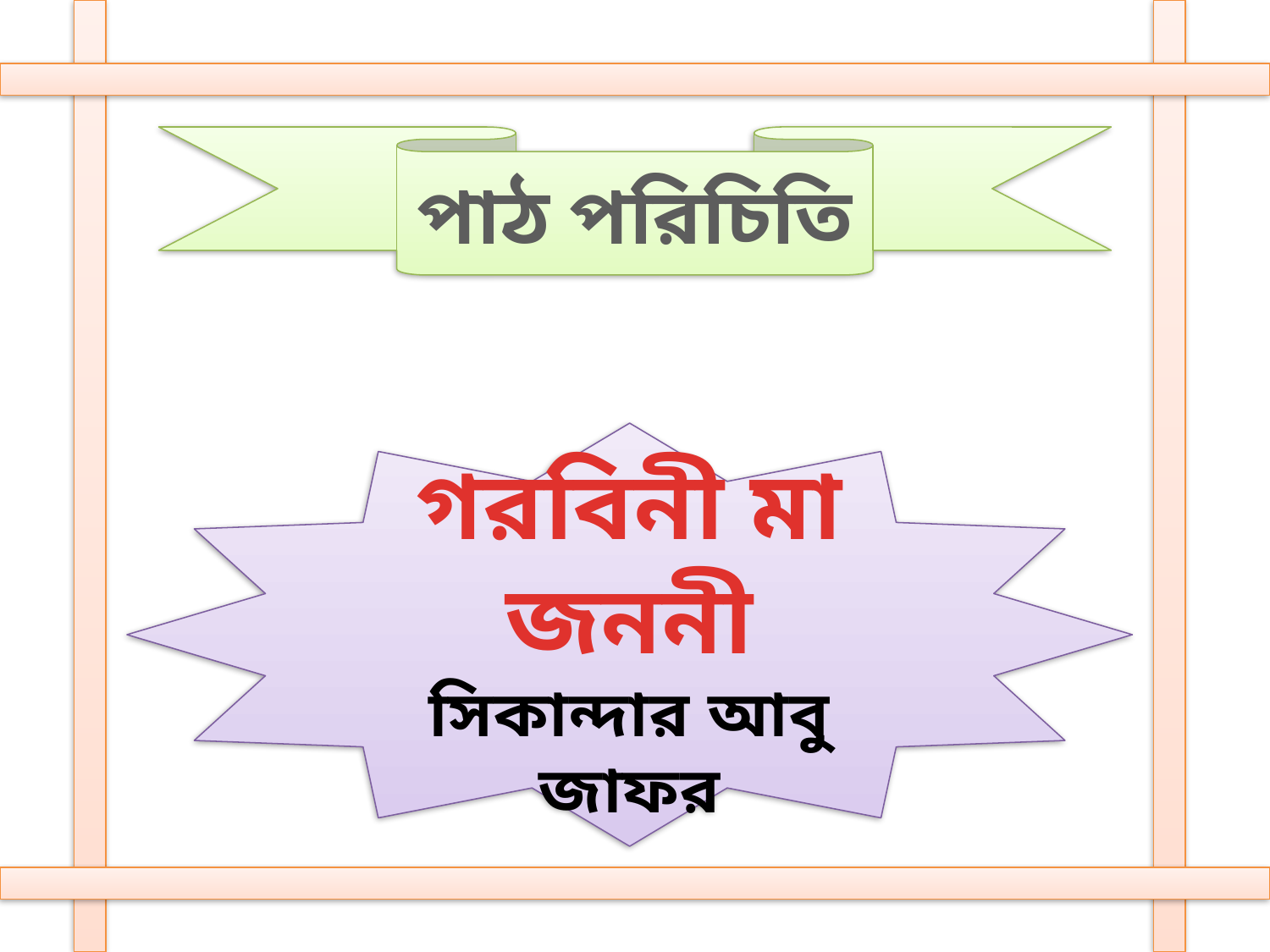

পাঠ পরিচিতি
গরবিনী মা জননী
সিকান্দার আবু জাফর